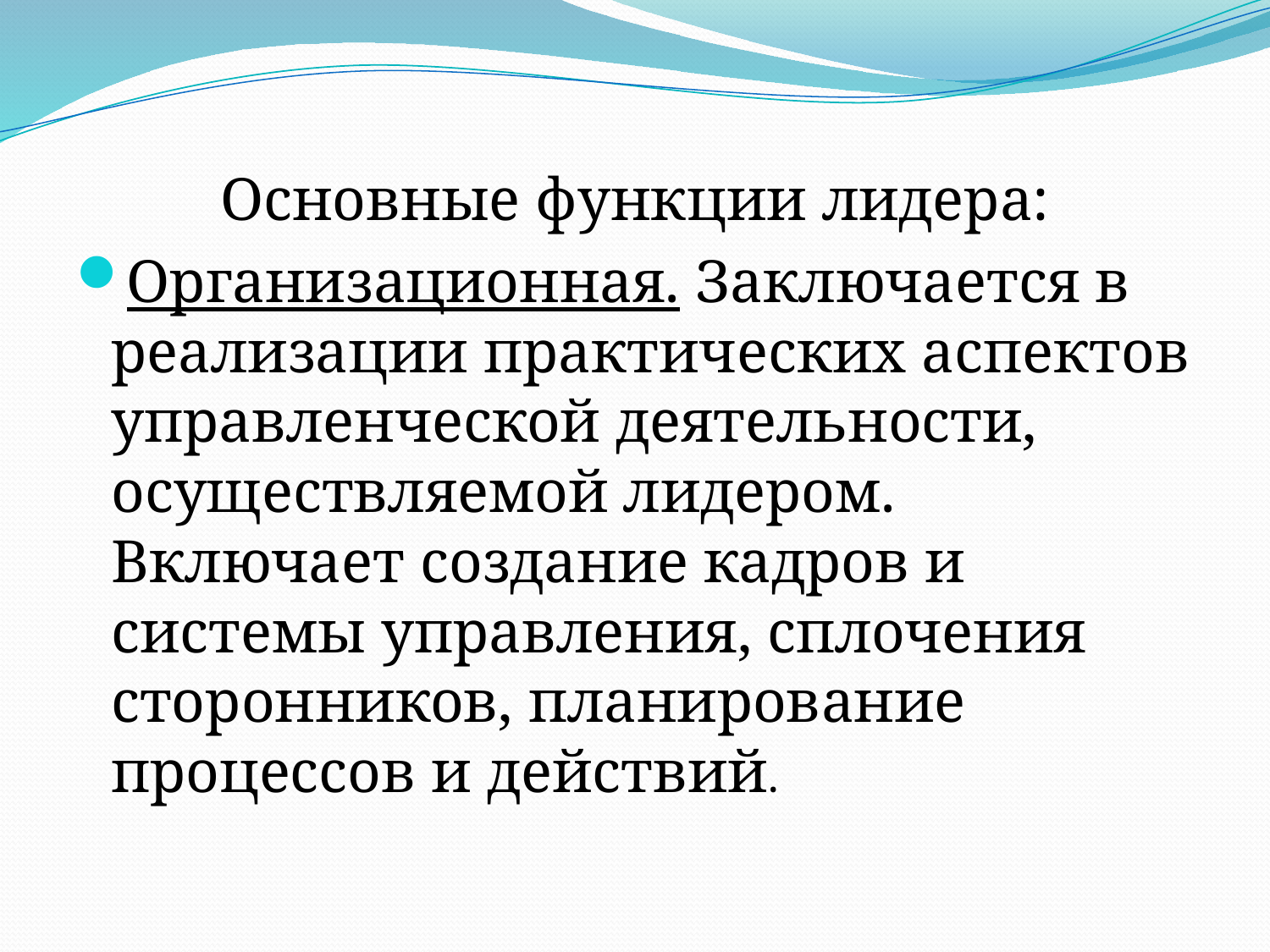

Основные функции лидера:
Организационная. Заключается в реализации практических аспектов управленческой деятельности, осуществляемой лидером. Включает создание кадров и системы управления, сплочения сторонников, планирование процессов и действий.